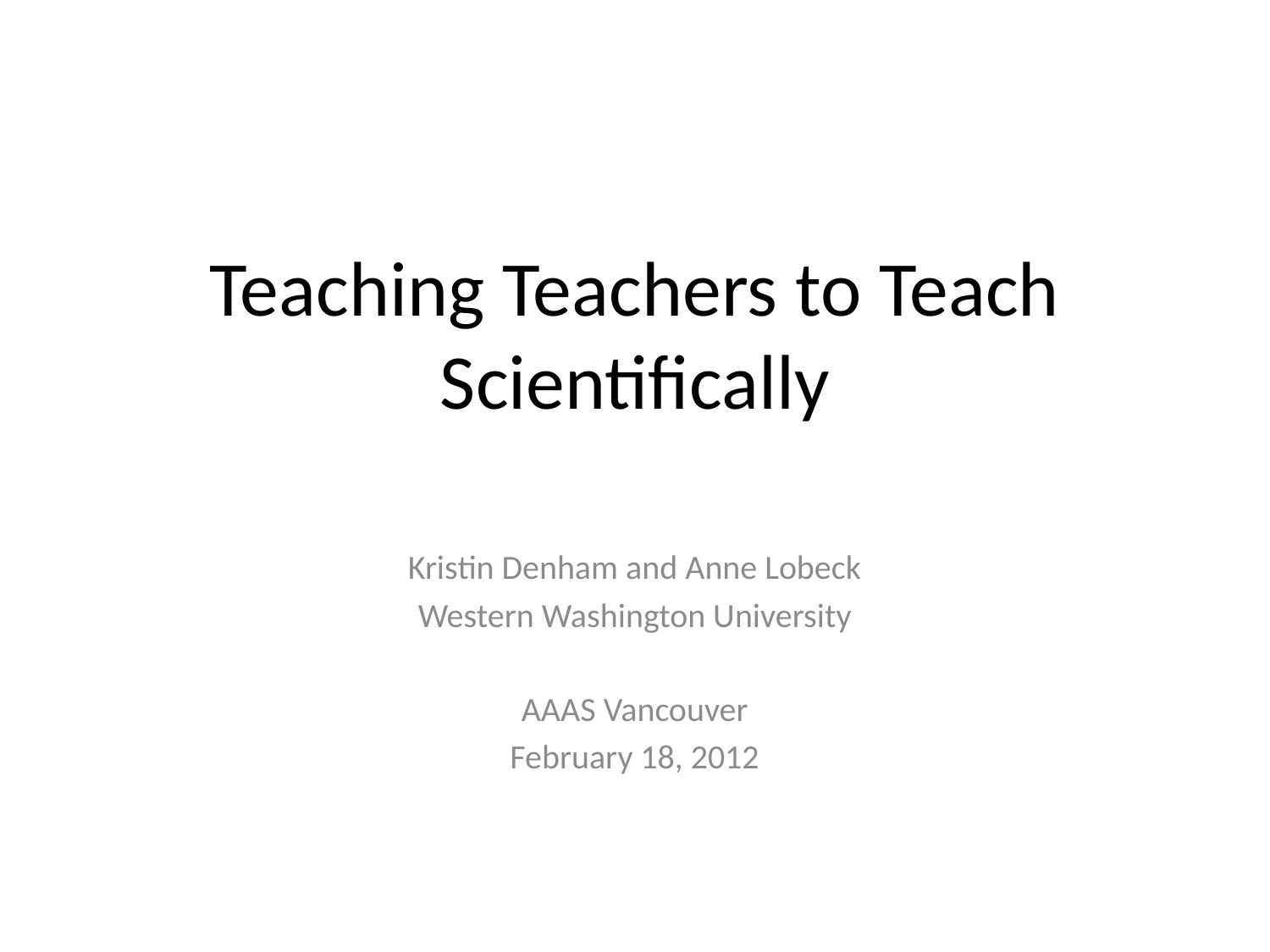

# Teaching Teachers to Teach Scientifically
Kristin Denham and Anne Lobeck
Western Washington University

AAAS Vancouver
February 18, 2012